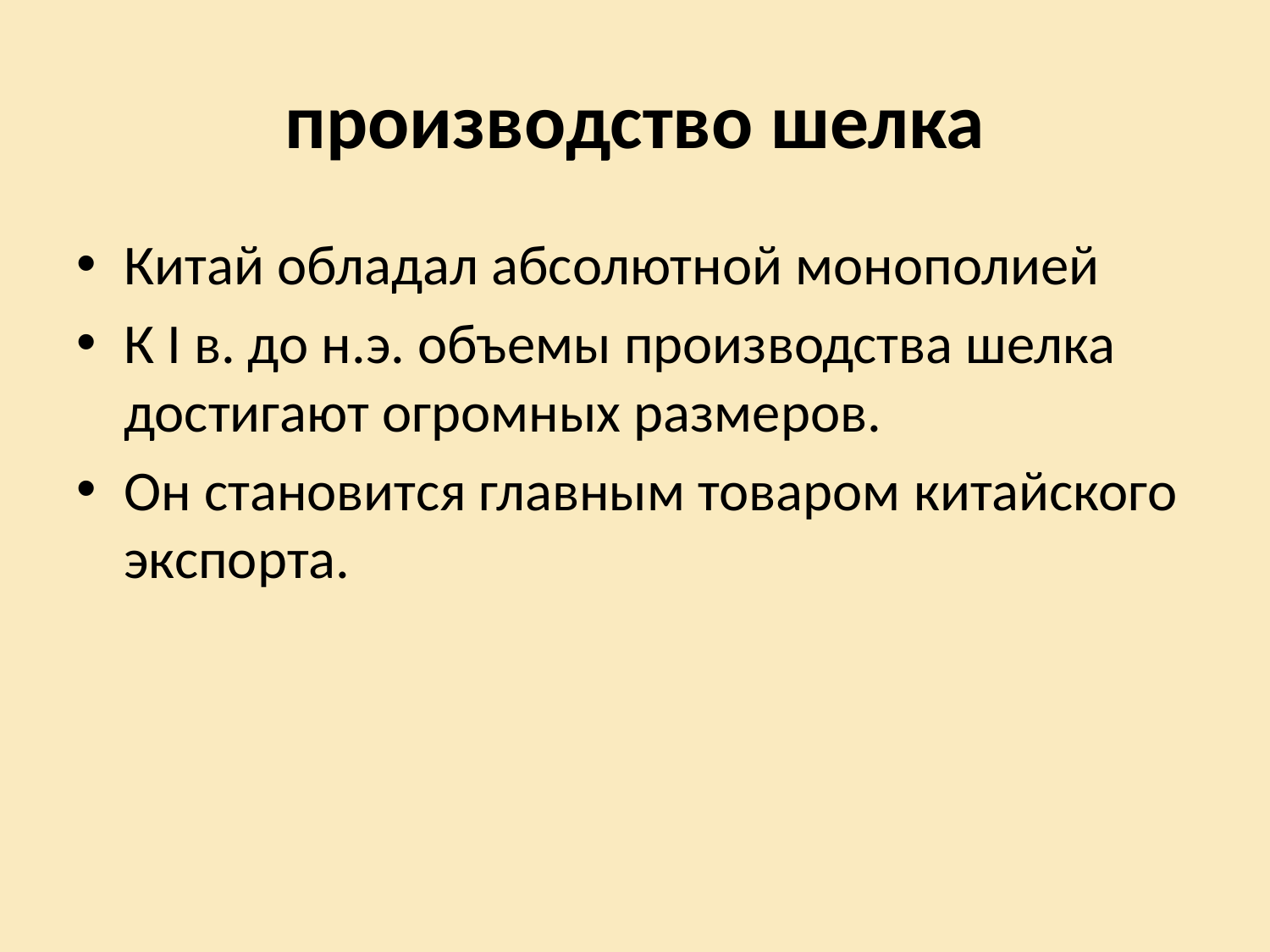

# производство шелка
Китай обладал абсолютной монополией
К I в. до н.э. объемы производства шелка достигают огромных размеров.
Он становится главным товаром китайского экспорта.